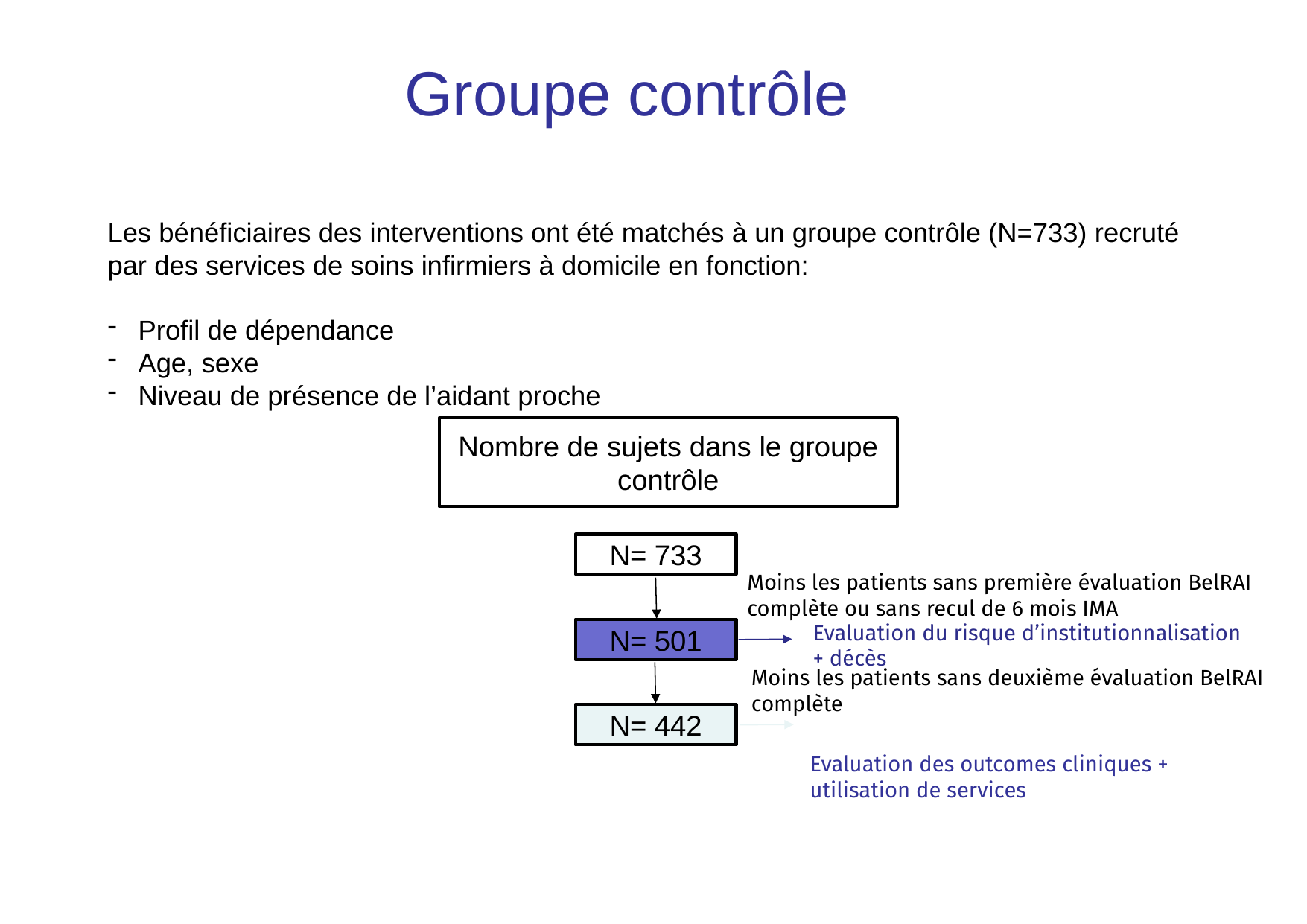

Groupe contrôle
Les bénéficiaires des interventions ont été matchés à un groupe contrôle (N=733) recruté par des services de soins infirmiers à domicile en fonction:

Profil de dépendance
Age, sexe
Niveau de présence de l’aidant proche

Nombre de sujets dans le groupe contrôle
N= 733
Moins les patients sans première évaluation BelRAI complète ou sans recul de 6 mois IMA
Evaluation du risque d’institutionnalisation + décès
N= 501
Moins les patients sans deuxième évaluation BelRAI complète
N= 442
Evaluation des outcomes cliniques + utilisation de services